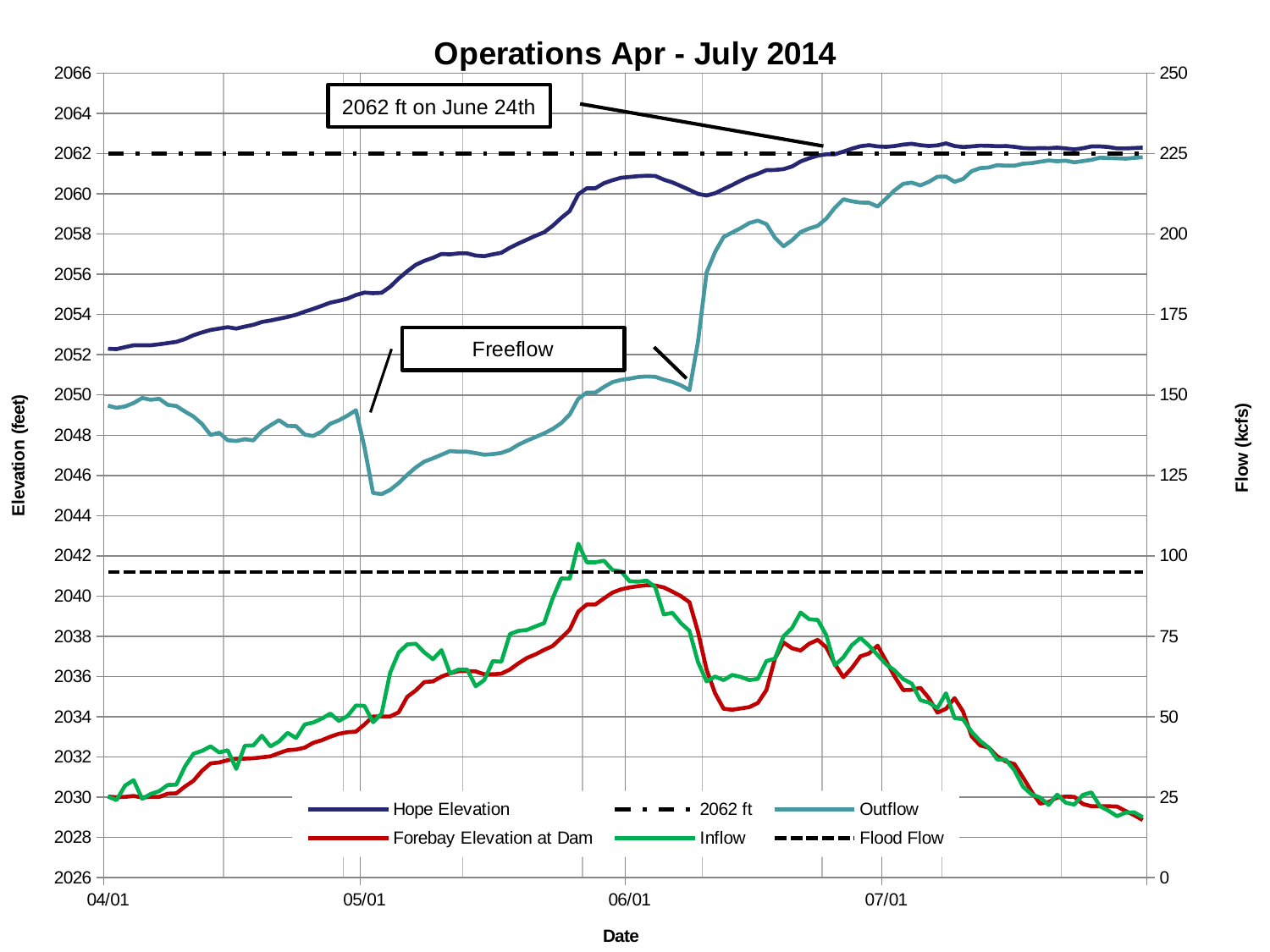

### Chart: Operations Apr - July 2014

| Category |  |  |  |  |  |  |
|---|---|---|---|---|---|---|
| 41730 | 2052.3 | 2062.0 | 2049.47 | 25.2 | 25.2 | 95.0 |
| 41731 | 2052.2799999999997 | 2062.0 | 2049.36 | 25.0 | 24.1 | 95.0 |
| 41732 | 2052.38 | 2062.0 | 2049.43 | 25.1 | 28.6 | 95.0 |
| 41733 | 2052.47 | 2062.0 | 2049.6 | 25.4 | 30.3 | 95.0 |
| 41734 | 2052.47 | 2062.0 | 2049.850000000002 | 24.9 | 24.5 | 95.0 |
| 41735 | 2052.47 | 2062.0 | 2049.7599999999998 | 25.1 | 26.0 | 95.0 |
| 41736 | 2052.52 | 2062.0 | 2049.810000000002 | 25.1 | 26.9 | 95.0 |
| 41737 | 2052.58 | 2062.0 | 2049.51 | 26.1 | 28.8 | 95.0 |
| 41738 | 2052.64 | 2062.0 | 2049.45 | 26.2 | 28.9 | 95.0 |
| 41739 | 2052.7799999999997 | 2062.0 | 2049.18 | 28.3 | 34.5 | 95.0 |
| 41740 | 2052.97 | 2062.0 | 2048.93 | 30.1 | 38.5 | 95.0 |
| 41741 | 2053.11 | 2062.0 | 2048.56 | 33.2 | 39.4 | 95.0 |
| 41742 | 2053.23 | 2062.0 | 2048.01 | 35.5 | 40.800000000000004 | 95.0 |
| 41743 | 2053.3 | 2062.0 | 2048.12 | 35.800000000000004 | 38.9 | 95.0 |
| 41744 | 2053.370000000002 | 2062.0 | 2047.75 | 36.5 | 39.6 | 95.0 |
| 41745 | 2053.3 | 2062.0 | 2047.71 | 36.9 | 33.800000000000004 | 95.0 |
| 41746 | 2053.4 | 2062.0 | 2047.8 | 37.0 | 41.0 | 95.0 |
| 41747 | 2053.49 | 2062.0 | 2047.74 | 37.1 | 41.1 | 95.0 |
| 41748 | 2053.63 | 2062.0 | 2048.21 | 37.4 | 44.1 | 95.0 |
| 41749 | 2053.7 | 2062.0 | 2048.49 | 37.7 | 40.800000000000004 | 95.0 |
| 41750 | 2053.79 | 2062.0 | 2048.75 | 38.7 | 42.3 | 95.0 |
| 41751 | 2053.88 | 2062.0 | 2048.46 | 39.6 | 45.0 | 95.0 |
| 41752 | 2053.99 | 2062.0 | 2048.45 | 39.800000000000004 | 43.4 | 95.0 |
| 41753 | 2054.14 | 2062.0 | 2048.03 | 40.4 | 47.6 | 95.0 |
| 41754 | 2054.2799999999997 | 2062.0 | 2047.96 | 41.9 | 48.2 | 95.0 |
| 41755 | 2054.43 | 2062.0 | 2048.19 | 42.7 | 49.4 | 95.0 |
| 41756 | 2054.59 | 2062.0 | 2048.57 | 43.8 | 51.0 | 95.0 |
| 41757 | 2054.68 | 2062.0 | 2048.74 | 44.7 | 48.7 | 95.0 |
| 41758 | 2054.79 | 2062.0 | 2048.97 | 45.2 | 50.2 | 95.0 |
| 41759 | 2054.97 | 2062.0 | 2049.24 | 45.4 | 53.5 | 95.0 |
| 41760 | 2055.09 | 2062.0 | 2047.3899999999999 | 47.6 | 53.4 | 95.0 |
| 41761 | 2055.06 | 2062.0 | 2045.1299999999999 | 50.1 | 48.3 | 95.0 |
| 41762 | 2055.08 | 2062.0 | 2045.07 | 50.1 | 51.0 | 95.0 |
| 41763 | 2055.38 | 2062.0 | 2045.28 | 50.1 | 63.7 | 95.0 |
| 41764 | 2055.79 | 2062.0 | 2045.62 | 51.4 | 70.0 | 95.0 |
| 41765 | 2056.15 | 2062.0 | 2046.03 | 56.2 | 72.5 | 95.0 |
| 41766 | 2056.47 | 2062.0 | 2046.4 | 58.2 | 72.7 | 95.0 |
| 41767 | 2056.67 | 2062.0 | 2046.6899999999998 | 60.8 | 70.0 | 95.0 |
| 41768 | 2056.82 | 2062.0 | 2046.85 | 61.0 | 67.9 | 95.0 |
| 41769 | 2057.01 | 2062.0 | 2047.03 | 62.5 | 70.7 | 95.0 |
| 41770 | 2056.99 | 2062.0 | 2047.21 | 63.5 | 63.5 | 95.0 |
| 41771 | 2057.04 | 2062.0 | 2047.1799999999998 | 64.2 | 64.7 | 95.0 |
| 41772 | 2057.04 | 2062.0 | 2047.1799999999998 | 64.2 | 64.7 | 95.0 |
| 41773 | 2056.93 | 2062.0 | 2047.11 | 64.1 | 59.5 | 95.0 |
| 41774 | 2056.9 | 2062.0 | 2047.03 | 63.2 | 61.4 | 95.0 |
| 41775 | 2056.99 | 2062.0 | 2047.06 | 63.2 | 67.3 | 95.0 |
| 41776 | 2057.07 | 2062.0 | 2047.12 | 63.4 | 67.1 | 95.0 |
| 41777 | 2057.32 | 2062.0 | 2047.27 | 64.7 | 75.7 | 95.0 |
| 41778 | 2057.53 | 2062.0 | 2047.53 | 66.6 | 76.7 | 95.0 |
| 41779 | 2057.72 | 2062.0 | 2047.73 | 68.3 | 77.0 | 95.0 |
| 41780 | 2057.92 | 2062.0 | 2047.91 | 69.4 | 78.1 | 95.0 |
| 41781 | 2058.09 | 2062.0 | 2048.09 | 70.8 | 79.1 | 95.0 |
| 41782 | 2058.410000000001 | 2062.0 | 2048.310000000002 | 72.0 | 86.8 | 95.0 |
| 41783 | 2058.8 | 2062.0 | 2048.6 | 74.5 | 93.0 | 95.0 |
| 41784 | 2059.15 | 2062.0 | 2049.03 | 77.1 | 92.9 | 95.0 |
| 41785 | 2059.98 | 2062.0 | 2049.810000000002 | 82.7 | 103.8 | 95.0 |
| 41786 | 2060.2799999999997 | 2062.0 | 2050.12 | 84.9 | 98.0 | 95.0 |
| 41787 | 2060.2799999999997 | 2062.0 | 2050.12 | 84.9 | 98.0 | 95.0 |
| 41788 | 2060.53 | 2062.0 | 2050.4 | 86.8 | 98.5 | 95.0 |
| 41789 | 2060.68 | 2062.0 | 2050.64 | 88.6 | 95.6 | 95.0 |
| 41790 | 2060.8 | 2062.0 | 2050.75 | 89.6 | 95.2 | 95.0 |
| 41791 | 2060.84 | 2062.0 | 2050.810000000002 | 90.2 | 92.1 | 95.0 |
| 41792 | 2060.88 | 2062.0 | 2050.8900000000012 | 90.6 | 92.0 | 95.0 |
| 41793 | 2060.9 | 2062.0 | 2050.92 | 90.9 | 92.3 | 95.0 |
| 41794 | 2060.8900000000012 | 2062.0 | 2050.9 | 90.8 | 90.3 | 95.0 |
| 41795 | 2060.71 | 2062.0 | 2050.7599999999998 | 90.2 | 81.8 | 95.0 |
| 41796 | 2060.57 | 2062.0 | 2050.65 | 88.9 | 82.3 | 95.0 |
| 41797 | 2060.3900000000012 | 2062.0 | 2050.48 | 87.5 | 79.1 | 95.0 |
| 41798 | 2060.2 | 2062.0 | 2050.24 | 85.6 | 76.7 | 95.0 |
| 41799 | 2060.0 | 2062.0 | 2052.65 | 76.4 | 67.0 | 95.0 |
| 41800 | 2059.92 | 2062.0 | 2056.08 | 64.7 | 61.0 | 95.0 |
| 41801 | 2060.03 | 2062.0 | 2057.11 | 57.3 | 62.5 | 95.0 |
| 41802 | 2060.24 | 2062.0 | 2057.86 | 52.5 | 61.4 | 95.0 |
| 41803 | 2060.44 | 2062.0 | 2058.08 | 52.2 | 63.0 | 95.0 |
| 41804 | 2060.66 | 2062.0 | 2058.3 | 52.6 | 62.4 | 95.0 |
| 41805 | 2060.850000000002 | 2062.0 | 2058.55 | 53.0 | 61.4 | 95.0 |
| 41806 | 2061.0 | 2062.0 | 2058.67 | 54.3 | 61.8 | 95.0 |
| 41807 | 2061.18 | 2062.0 | 2058.5 | 58.3 | 67.3 | 95.0 |
| 41808 | 2061.19 | 2062.0 | 2057.82 | 68.1 | 68.1 | 95.0 |
| 41809 | 2061.23 | 2062.0 | 2057.3900000000012 | 73.1 | 75.0 | 95.0 |
| 41810 | 2061.36 | 2062.0 | 2057.69 | 71.3 | 77.6 | 95.0 |
| 41811 | 2061.61 | 2062.0 | 2058.1 | 70.6 | 82.4 | 95.0 |
| 41812 | 2061.77 | 2062.0 | 2058.2799999999997 | 72.7 | 80.3 | 95.0 |
| 41813 | 2061.9 | 2062.0 | 2058.410000000001 | 73.9 | 80.1 | 95.0 |
| 41814 | 2061.97 | 2062.0 | 2058.77 | 71.6 | 75.4 | 95.0 |
| 41815 | 2061.97 | 2062.0 | 2059.310000000002 | 66.4 | 66.0 | 95.0 |
| 41816 | 2062.1 | 2062.0 | 2059.73 | 62.3 | 68.5 | 95.0 |
| 41817 | 2062.25 | 2062.0 | 2059.63 | 65.2 | 72.3 | 95.0 |
| 41818 | 2062.370000000002 | 2062.0 | 2059.57 | 68.8 | 74.5 | 95.0 |
| 41819 | 2062.42 | 2062.0 | 2059.56 | 69.7 | 72.1 | 95.0 |
| 41820 | 2062.36 | 2062.0 | 2059.370000000002 | 72.1 | 69.2 | 95.0 |
| 41821 | 2062.34 | 2062.0 | 2059.77 | 67.3 | 66.3 | 95.0 |
| 41822 | 2062.38 | 2062.0 | 2060.18 | 62.5 | 64.4 | 95.0 |
| 41823 | 2062.45 | 2062.0 | 2060.5 | 58.3 | 61.7 | 95.0 |
| 41824 | 2062.49 | 2062.0 | 2060.56 | 58.4 | 60.3 | 95.0 |
| 41825 | 2062.42 | 2062.0 | 2060.42 | 59.0 | 55.2 | 95.0 |
| 41826 | 2062.38 | 2062.0 | 2060.6 | 55.8 | 54.4 | 95.0 |
| 41827 | 2062.410000000001 | 2062.0 | 2060.850000000002 | 51.3 | 52.7 | 95.0 |
| 41828 | 2062.51 | 2062.0 | 2060.86 | 52.5 | 57.3 | 95.0 |
| 41829 | 2062.38 | 2062.0 | 2060.6 | 55.8 | 49.6 | 95.0 |
| 41830 | 2062.330000000002 | 2062.0 | 2060.74 | 51.6 | 49.2 | 95.0 |
| 41831 | 2062.36 | 2062.0 | 2061.13 | 43.9 | 45.3 | 95.0 |
| 41832 | 2062.4 | 2062.0 | 2061.2799999999997 | 41.1 | 42.5 | 95.0 |
| 41833 | 2062.3900000000012 | 2062.0 | 2061.310000000002 | 40.4 | 40.4 | 95.0 |
| 41834 | 2062.370000000002 | 2062.0 | 2061.43 | 37.7 | 36.7 | 95.0 |
| 41835 | 2062.38 | 2062.0 | 2061.4 | 36.1 | 36.6 | 95.0 |
| 41836 | 2062.34 | 2062.0 | 2061.4 | 35.300000000000004 | 33.4 | 95.0 |
| 41837 | 2062.2799999999997 | 2062.0 | 2061.5 | 31.2 | 28.3 | 95.0 |
| 41838 | 2062.2599999999998 | 2062.0 | 2061.53 | 26.8 | 25.9 | 95.0 |
| 41839 | 2062.2799999999997 | 2062.0 | 2061.6 | 23.0 | 24.9 | 95.0 |
| 41840 | 2062.27 | 2062.0 | 2061.66 | 23.5 | 22.6 | 95.0 |
| 41841 | 2062.3 | 2062.0 | 2061.62 | 24.9 | 25.8 | 95.0 |
| 41842 | 2062.2599999999998 | 2062.0 | 2061.65 | 25.2 | 23.3 | 95.0 |
| 41843 | 2062.21 | 2062.0 | 2061.57 | 25.1 | 22.7 | 95.0 |
| 41844 | 2062.27 | 2062.0 | 2061.63 | 22.9 | 25.7 | 95.0 |
| 41845 | 2062.36 | 2062.0 | 2061.69 | 22.2 | 26.5 | 95.0 |
| 41846 | 2062.36 | 2062.0 | 2061.8 | 22.2 | 22.2 | 95.0 |
| 41847 | 2062.330000000002 | 2062.0 | 2061.7799999999997 | 22.2 | 20.8 | 95.0 |
| 41848 | 2062.2599999999998 | 2062.0 | 2061.77 | 22.1 | 19.1 | 95.0 |
| 41849 | 2062.2599999999998 | 2062.0 | 2061.75 | 20.7 | 20.2 | 95.0 |
| 41850 | 2062.2799999999997 | 2062.0 | 2061.79 | 19.4 | 20.3 | 95.0 |
| 41851 | 2062.3 | 2062.0 | 2061.82 | 17.9 | 18.8 | 95.0 |
#
2062 ft on June 24th